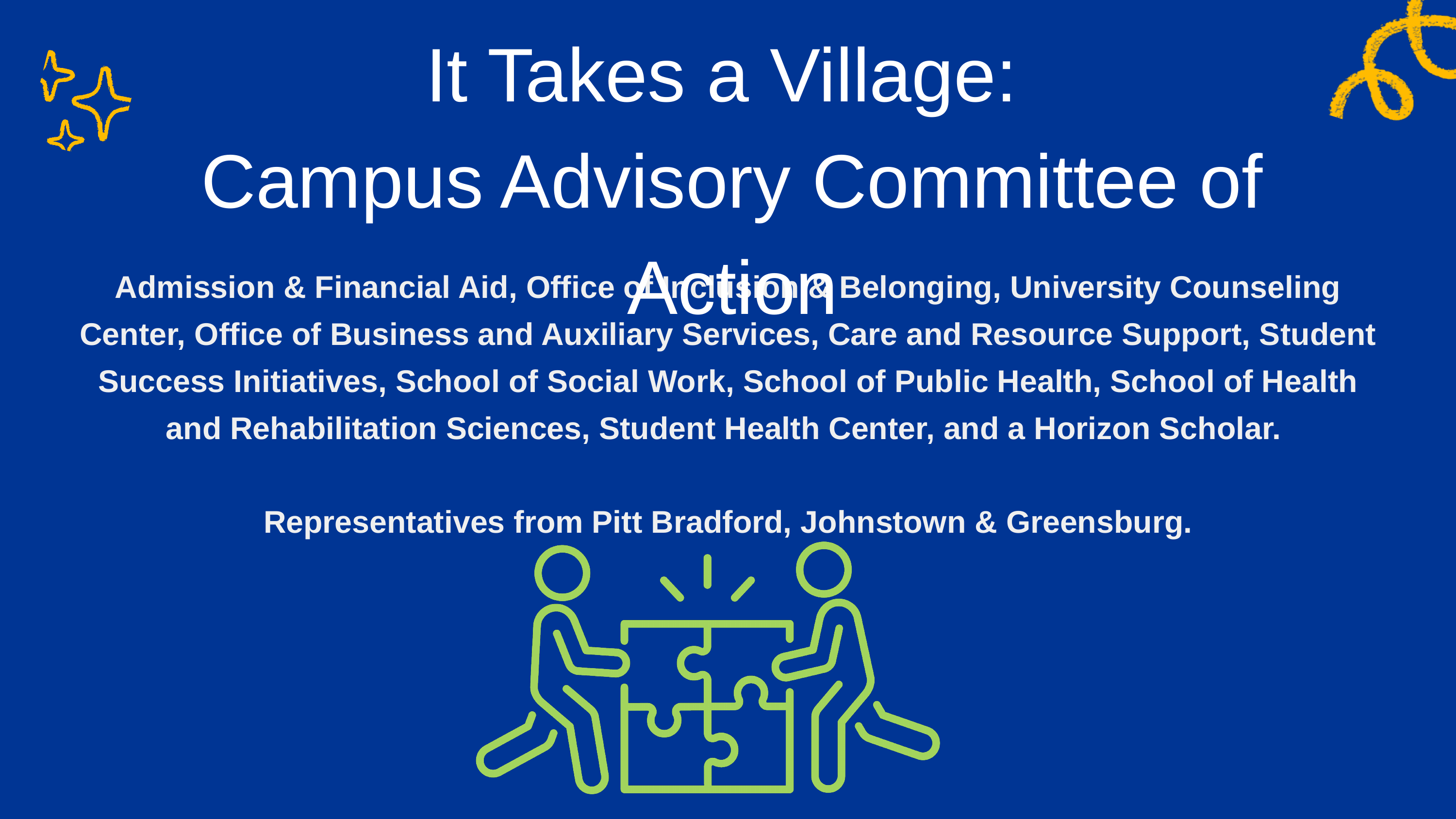

It Takes a Village:
Campus Advisory Committee of Action

Admission & Financial Aid, Office of Inclusion & Belonging, University Counseling Center, Office of Business and Auxiliary Services, Care and Resource Support, Student Success Initiatives, School of Social Work, School of Public Health, School of Health and Rehabilitation Sciences, Student Health Center, and a Horizon Scholar.

Representatives from Pitt Bradford, Johnstown & Greensburg.